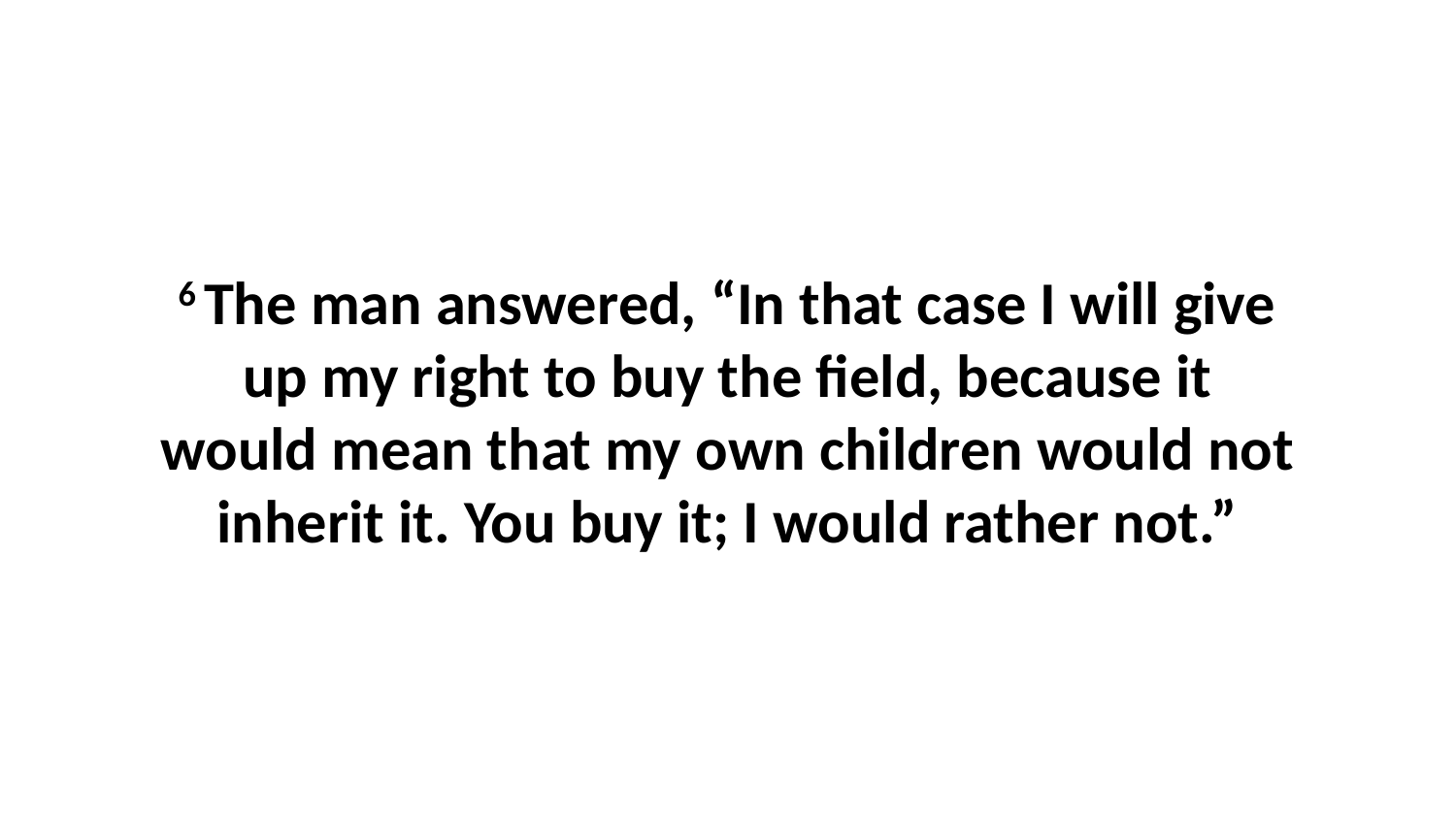

6 The man answered, “In that case I will give up my right to buy the field, because it would mean that my own children would not inherit it. You buy it; I would rather not.”